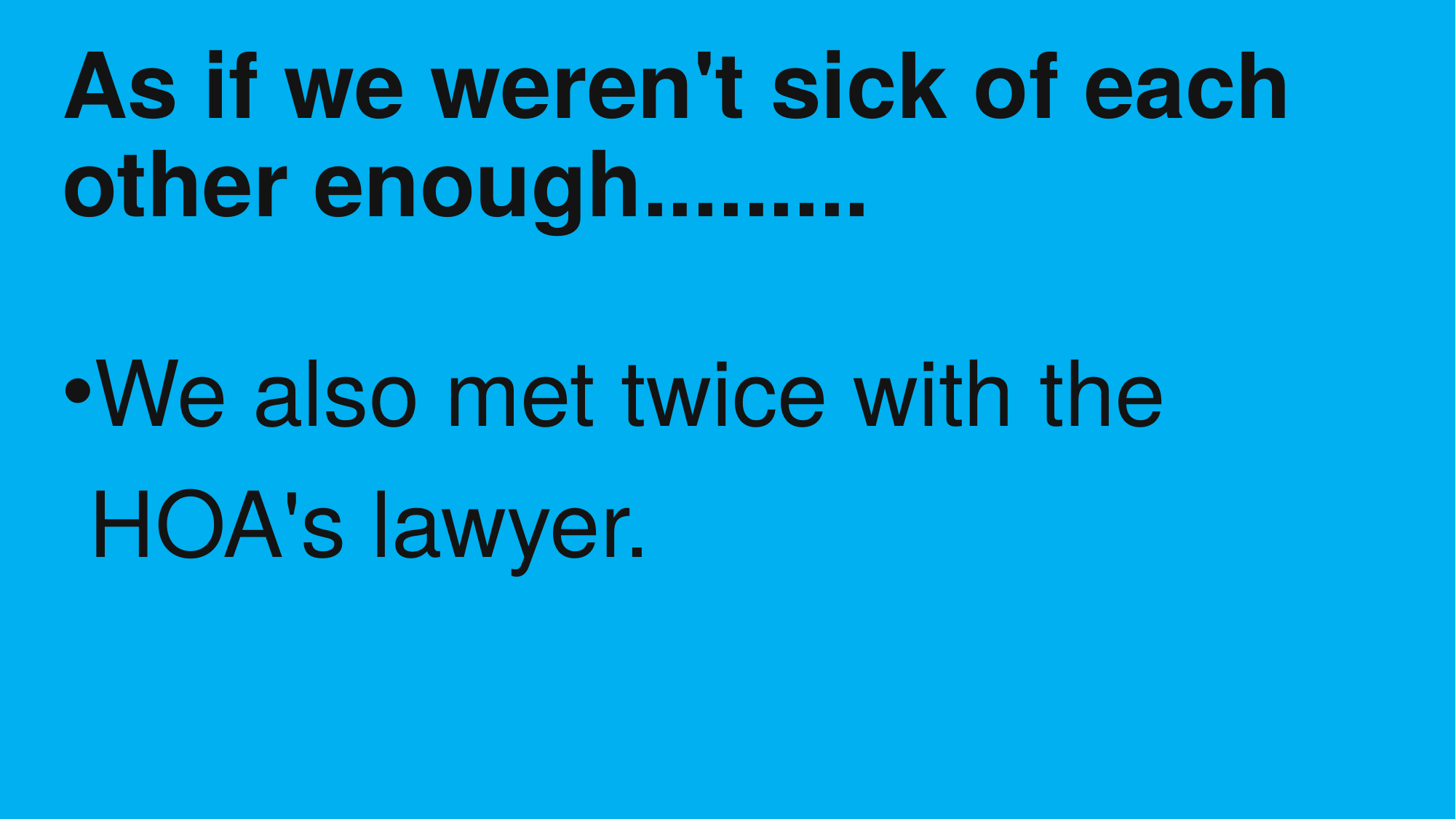

# As if we weren't sick of each other enough.........
We also met twice with the HOA's lawyer.